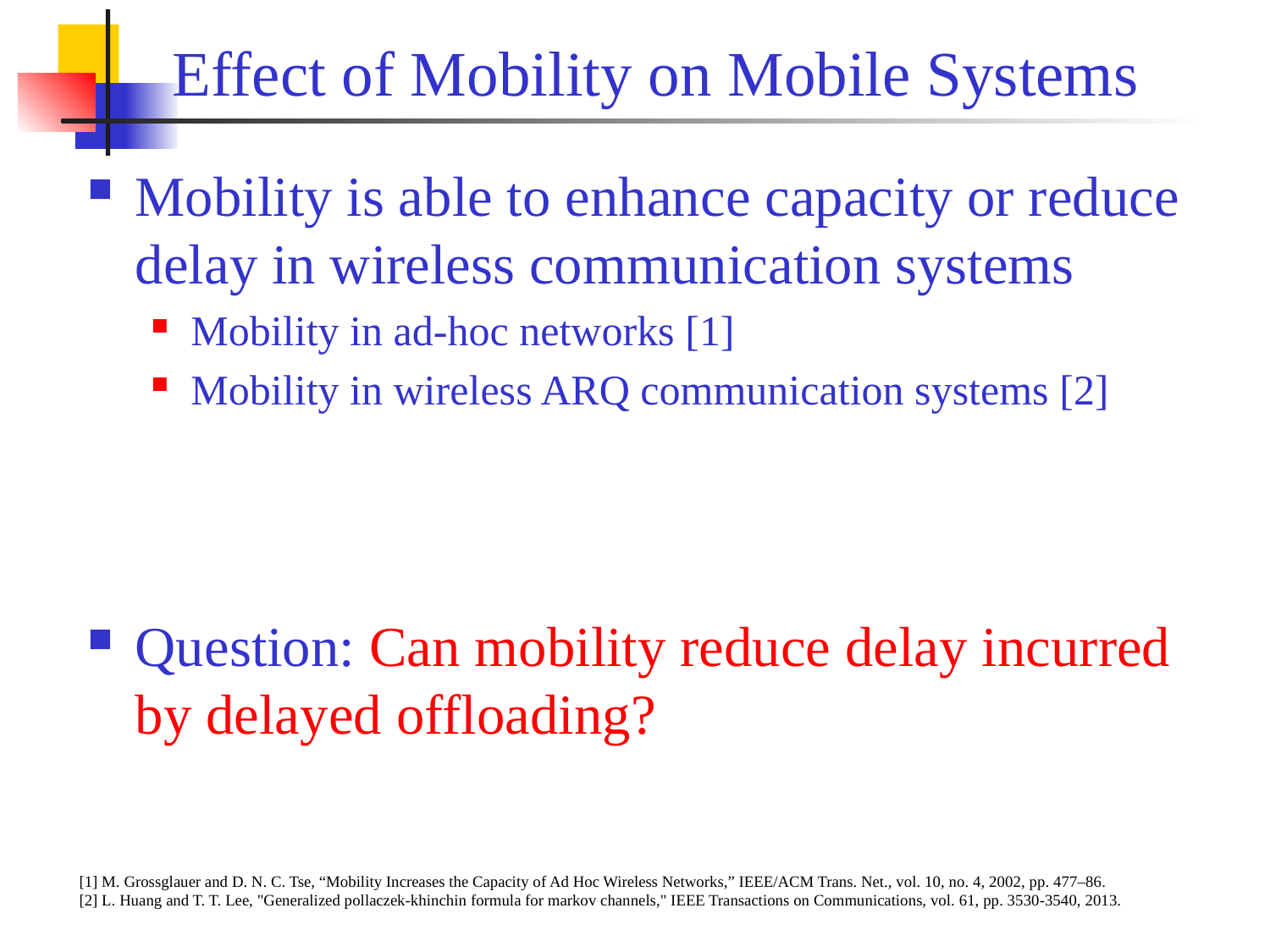

# Effect of Mobility on Mobile Systems
Mobility is able to enhance capacity or reduce delay in wireless communication systems
Mobility in ad-hoc networks [1]
Mobility in wireless ARQ communication systems [2]

Question: Can mobility reduce delay incurred by delayed offloading?
[1] M. Grossglauer and D. N. C. Tse, “Mobility Increases the Capacity of Ad Hoc Wireless Networks,” IEEE/ACM Trans. Net., vol. 10, no. 4, 2002, pp. 477–86.
[2] L. Huang and T. T. Lee, "Generalized pollaczek-khinchin formula for markov channels," IEEE Transactions on Communications, vol. 61, pp. 3530-3540, 2013.